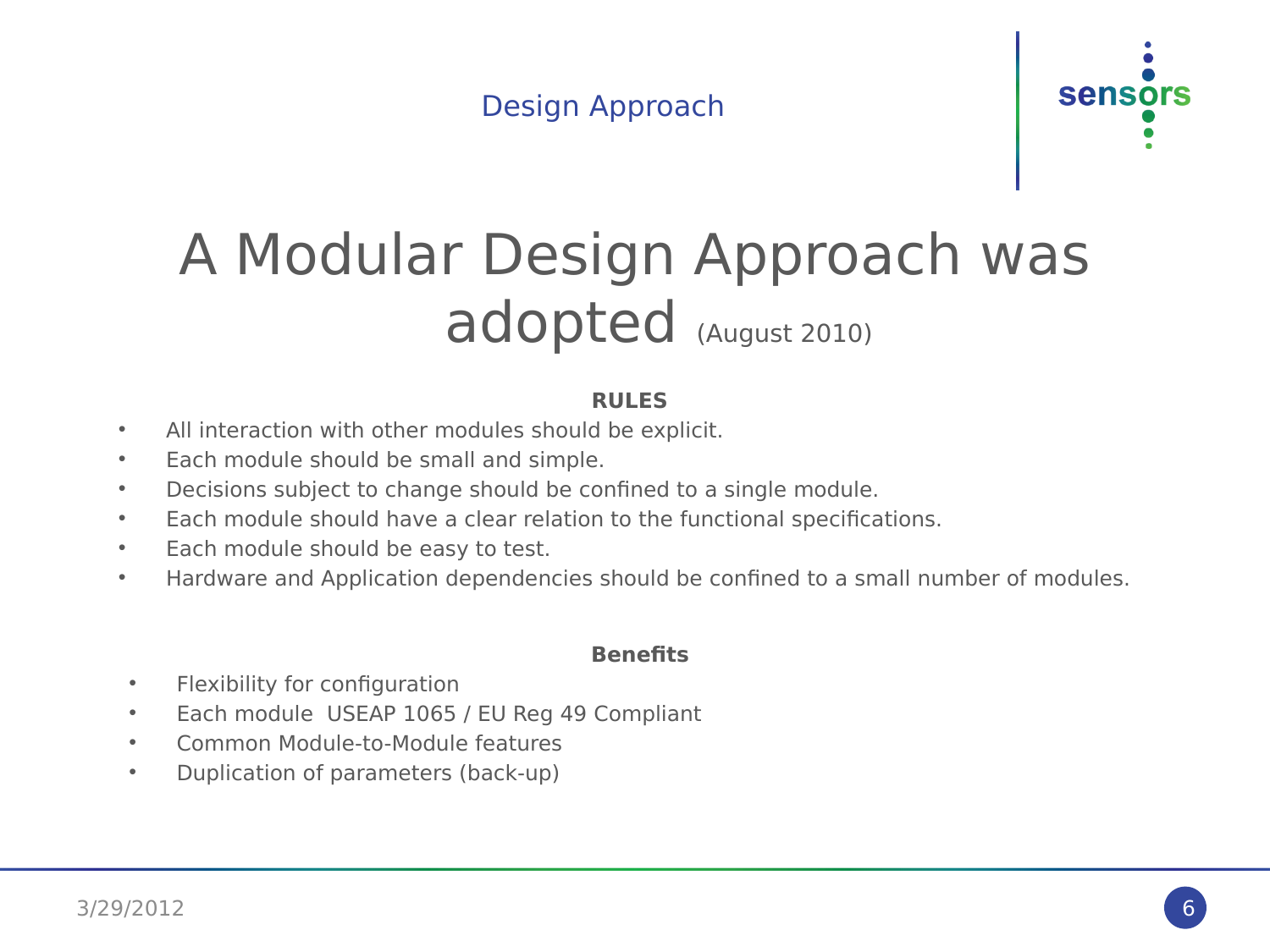

# Design Approach
A Modular Design Approach was adopted (August 2010)
RULES
All interaction with other modules should be explicit.
Each module should be small and simple.
Decisions subject to change should be confined to a single module.
Each module should have a clear relation to the functional specifications.
Each module should be easy to test.
Hardware and Application dependencies should be confined to a small number of modules.

Benefits
Flexibility for configuration
Each module  USEAP 1065 / EU Reg 49 Compliant
Common Module-to-Module features
Duplication of parameters (back-up)

3/29/2012
6